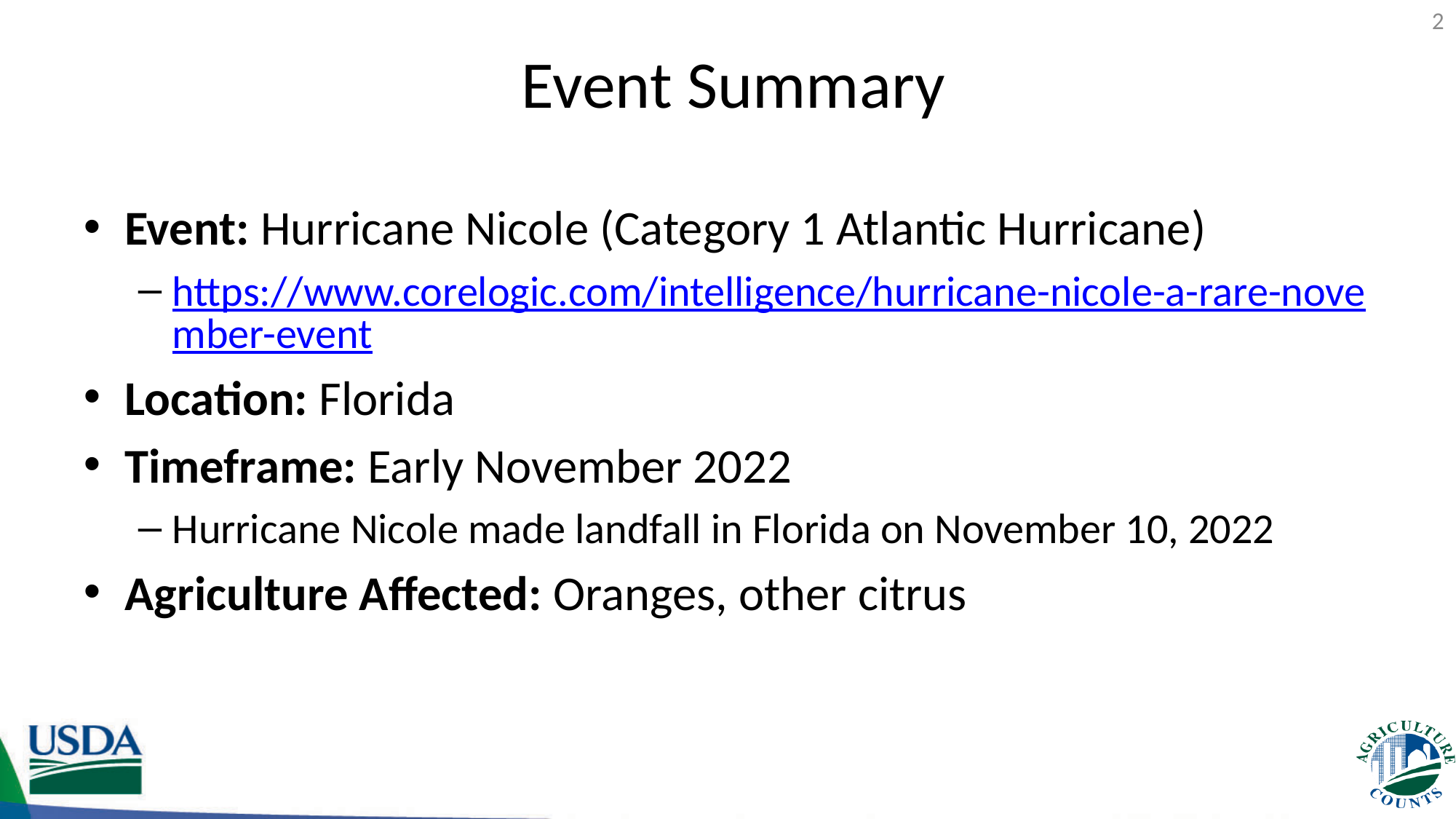

2
# Event Summary
Event: Hurricane Nicole (Category 1 Atlantic Hurricane)
https://www.corelogic.com/intelligence/hurricane-nicole-a-rare-november-event
Location: Florida
Timeframe: Early November 2022
Hurricane Nicole made landfall in Florida on November 10, 2022
Agriculture Affected: Oranges, other citrus